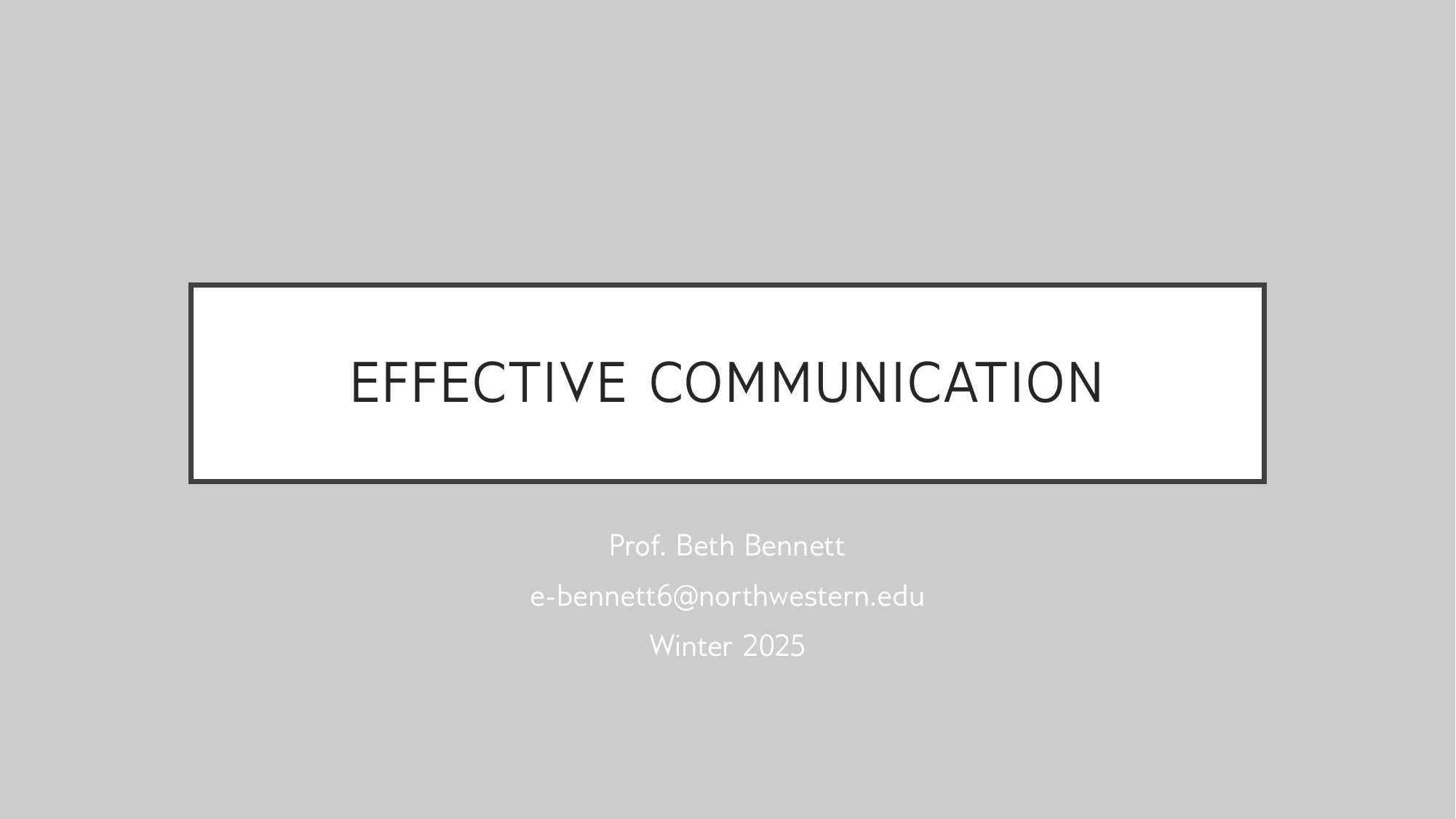

# Effective Communication
Prof. Beth Bennett
e-bennett6@northwestern.edu
Winter 2025